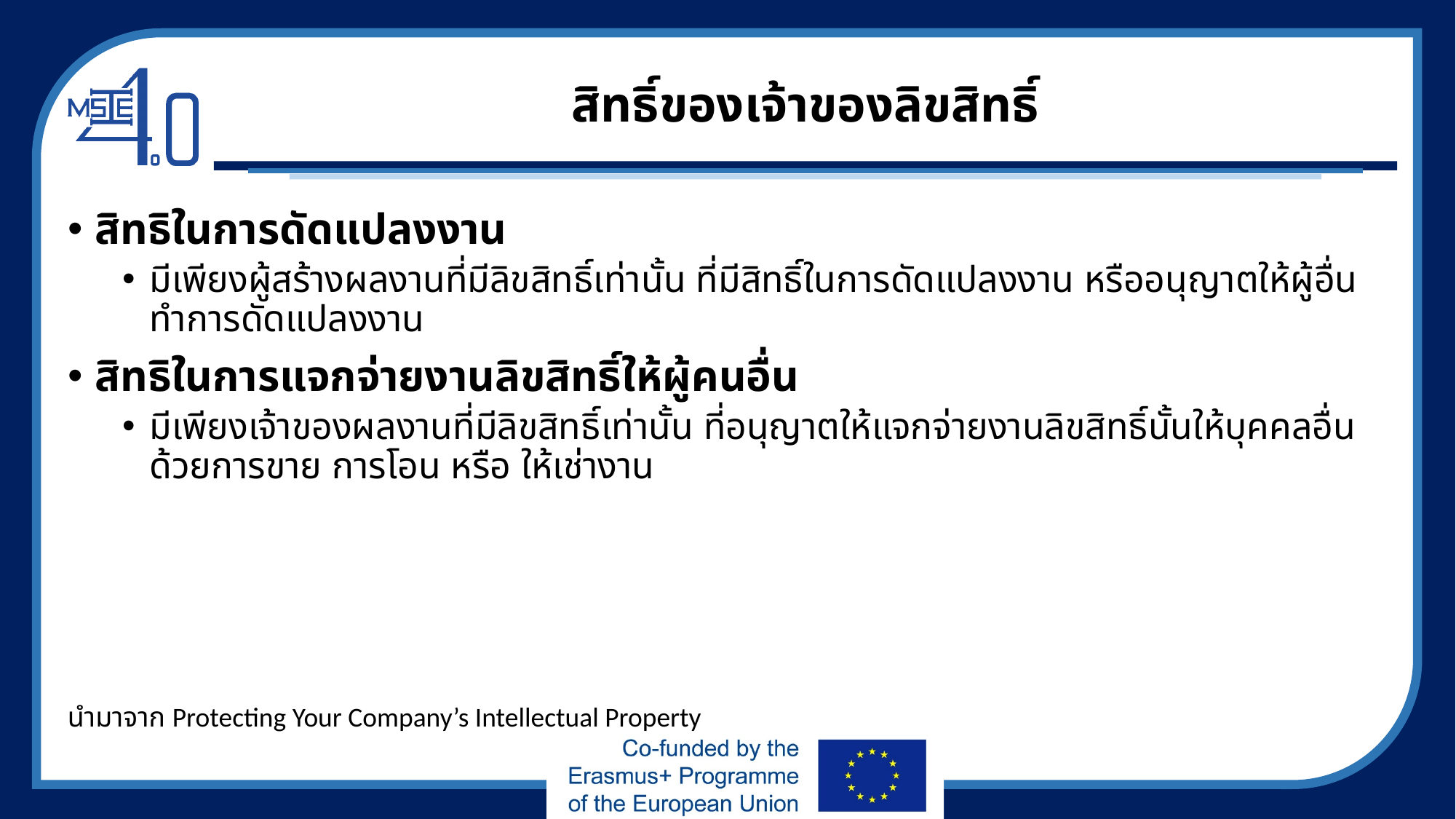

# สิทธิ์ของเจ้าของลิขสิทธิ์
สิทธิในการดัดแปลงงาน
มีเพียงผู้สร้างผลงานที่มีลิขสิทธิ์เท่านั้น ที่มีสิทธิ์ในการดัดแปลงงาน หรืออนุญาตให้ผู้อื่นทำการดัดแปลงงาน
สิทธิในการแจกจ่ายงานลิขสิทธิ์ให้ผู้คนอื่น
มีเพียงเจ้าของผลงานที่มีลิขสิทธิ์เท่านั้น ที่อนุญาตให้แจกจ่ายงานลิขสิทธิ์นั้นให้บุคคลอื่น ด้วยการขาย การโอน หรือ ให้เช่างาน
นำมาจาก Protecting Your Company’s Intellectual Property